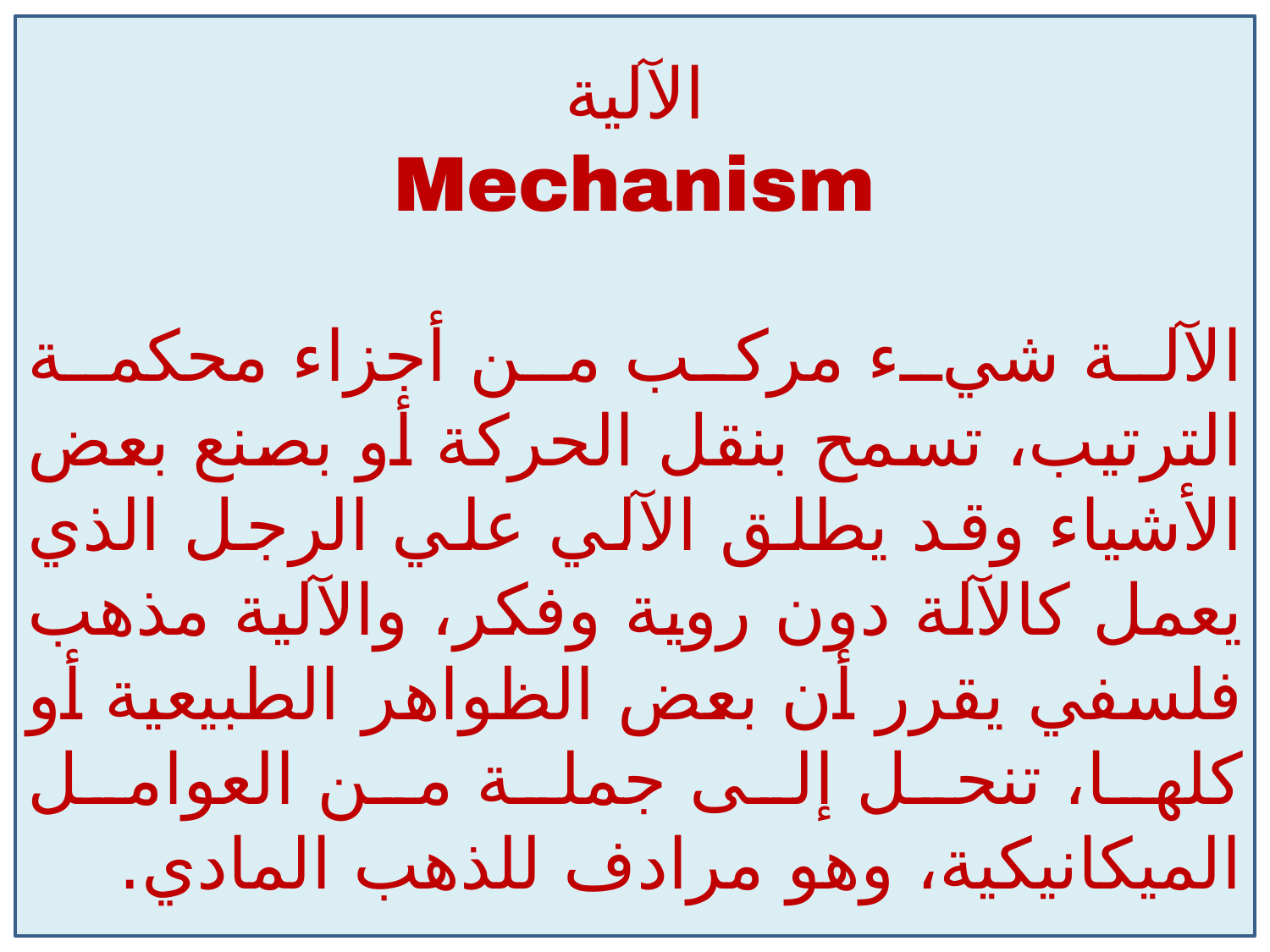

الآلية
Mechanism

الآلة شيء مركب من أجزاء محكمة الترتيب، تسمح بنقل الحركة أو بصنع بعض الأشياء وقد يطلق الآلي علي الرجل الذي يعمل كالآلة دون روية وفكر، والآلية مذهب فلسفي يقرر أن بعض الظواهر الطبيعية أو كلها، تنحل إلى جملة من العوامل الميكانيكية، وهو مرادف للذهب المادي.